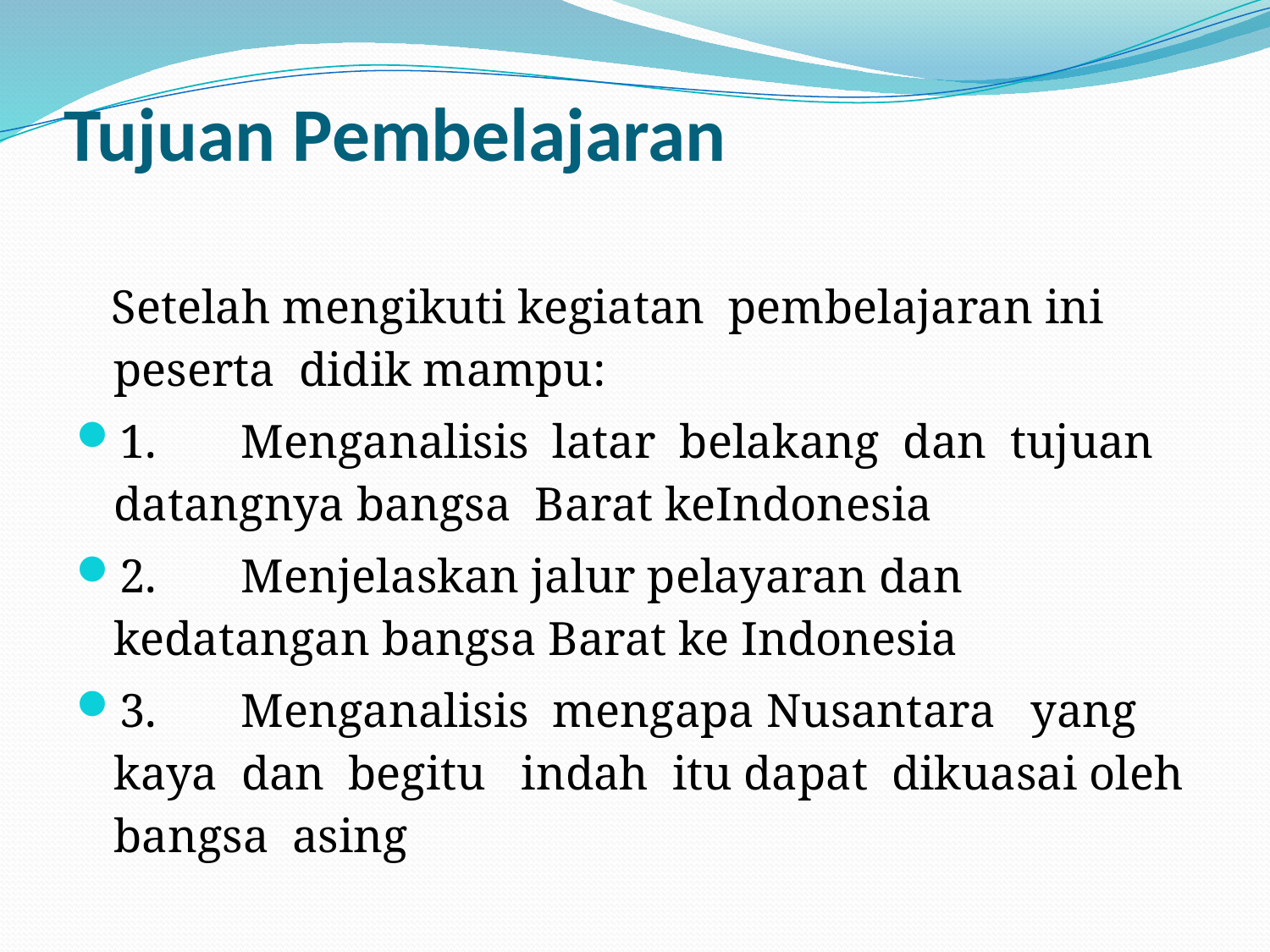

# Tujuan Pembelajaran
   Setelah mengikuti kegiatan  pembelajaran ini peserta  didik mampu:
1.  	Menganalisis  latar  belakang  dan  tujuan  datangnya bangsa  Barat keIndonesia
2.  	Menjelaskan jalur pelayaran dan kedatangan bangsa Barat ke Indonesia
3. 	Menganalisis  mengapa Nusantara   yang  kaya  dan  begitu   indah  itu dapat  dikuasai oleh bangsa  asing